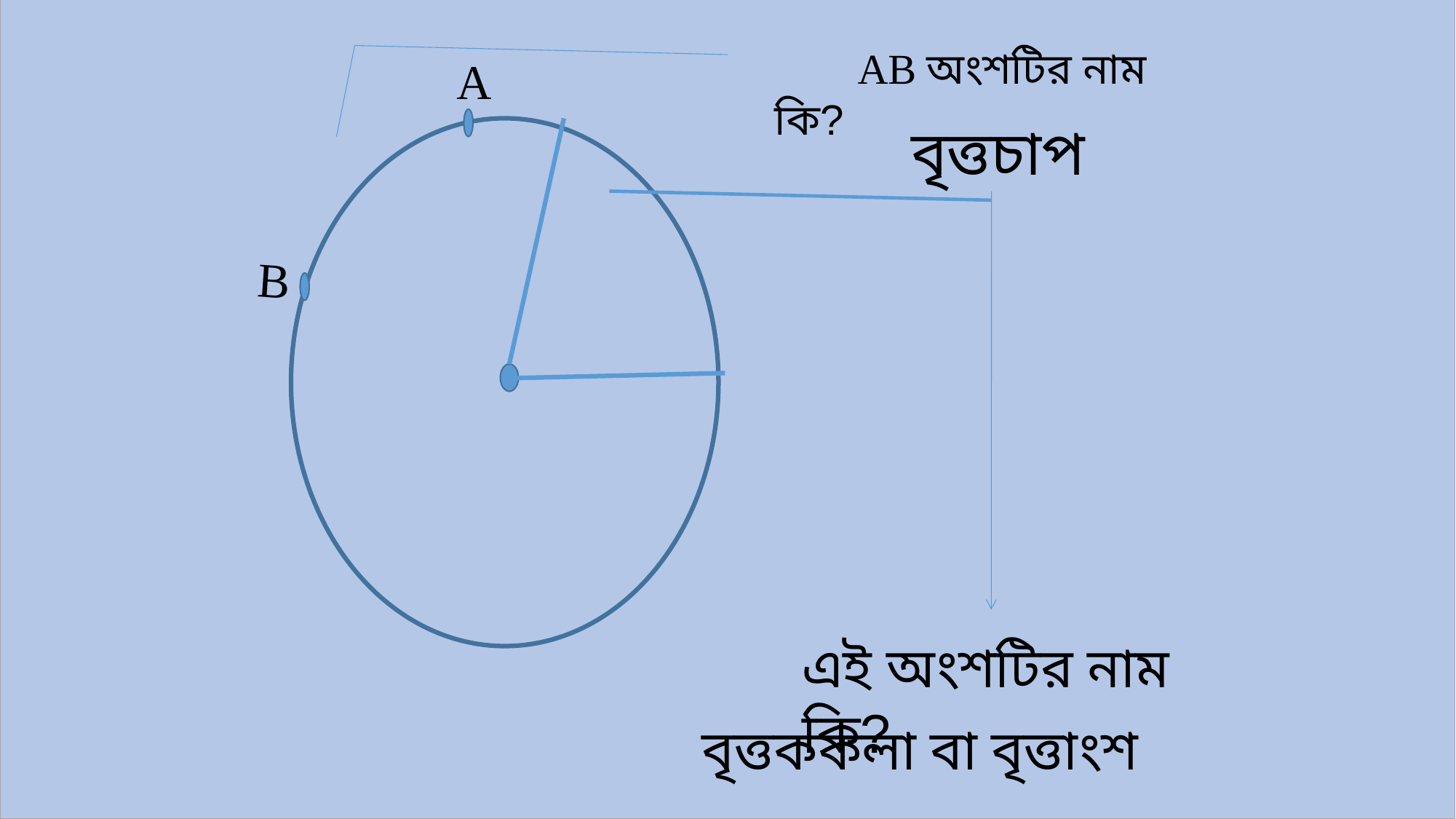

AB অংশটির নাম কি?
A

বৃত্তচাপ

B

এই অংশটির নাম কি?
বৃত্তককলা বা বৃত্তাংশ